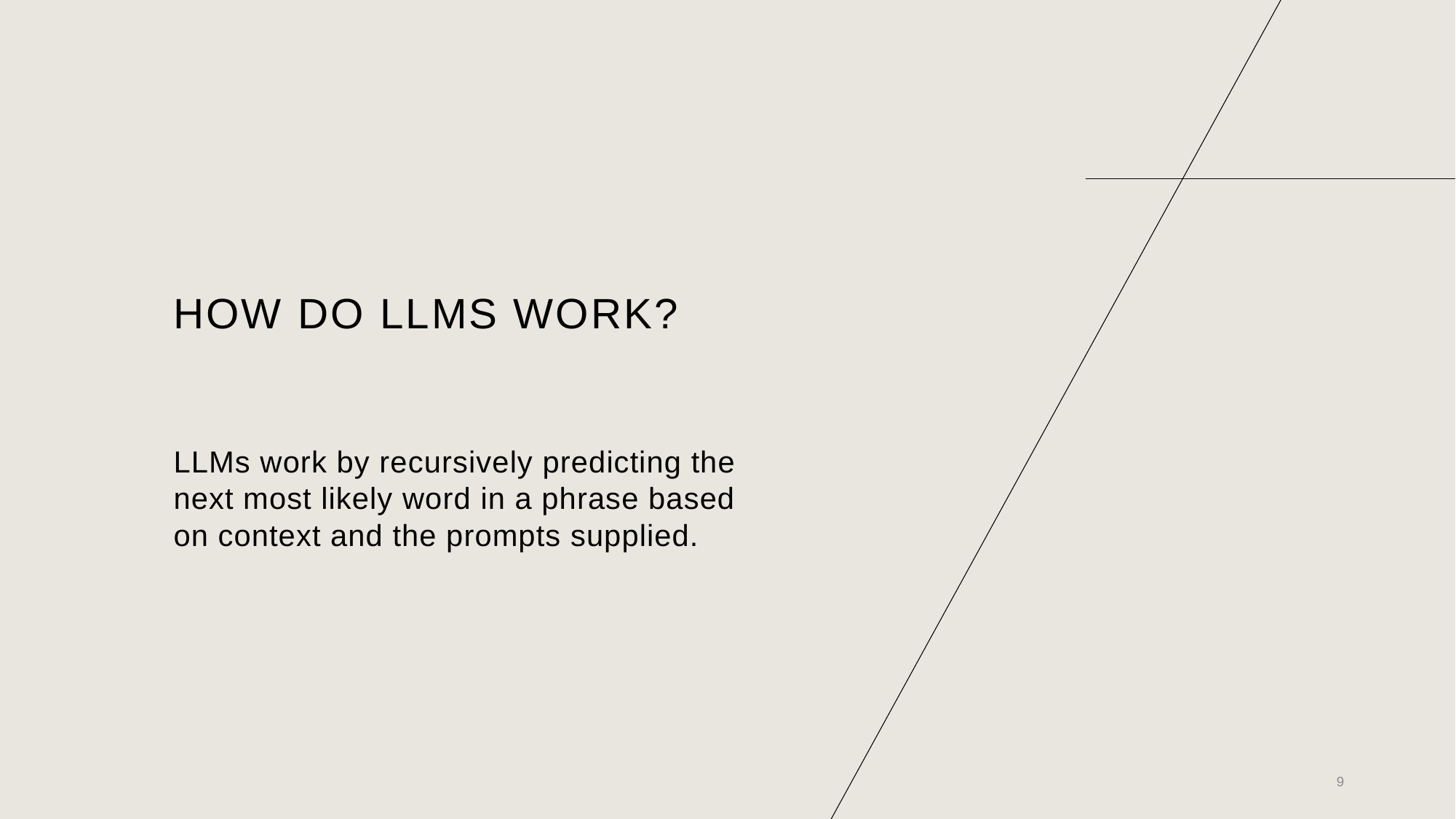

# How DO LLMs WORK?
LLMs work by recursively predicting the next most likely word in a phrase based on context and the prompts supplied.
9